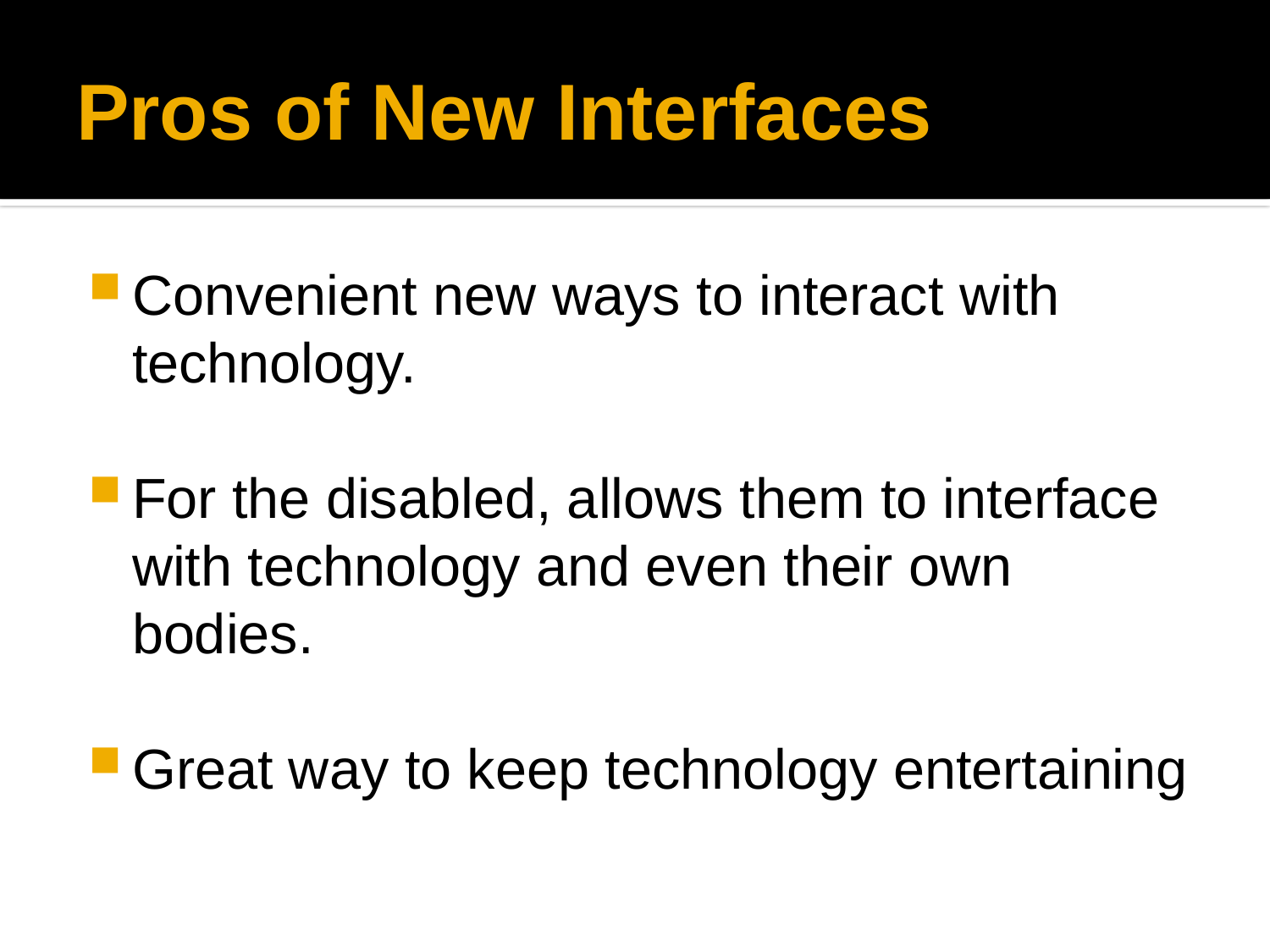

# Pros of New Interfaces
Convenient new ways to interact with technology.

For the disabled, allows them to interface with technology and even their own bodies.

Great way to keep technology entertaining